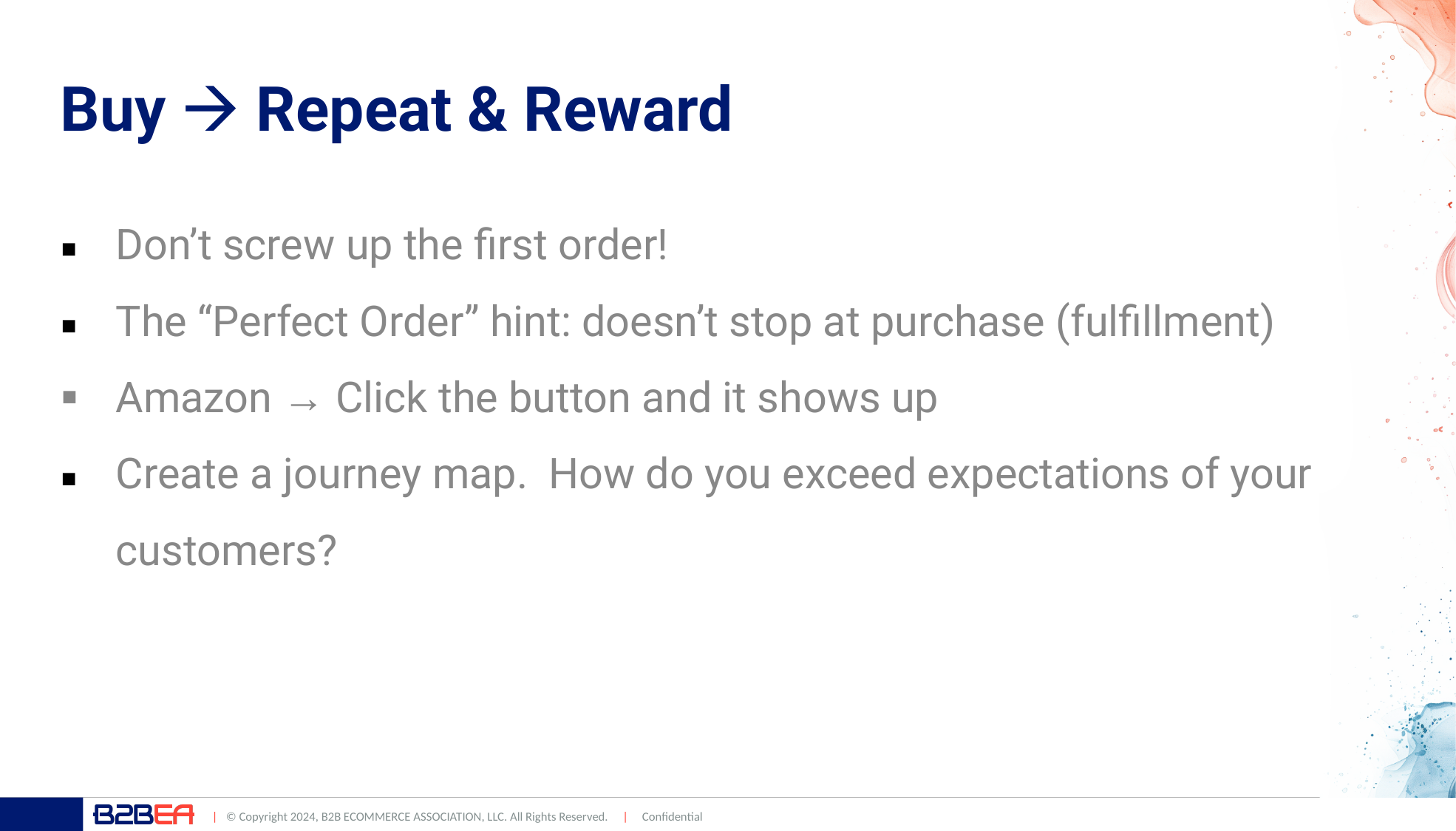

# Buy 🡪 Repeat & Reward
Don’t screw up the first order!
The “Perfect Order” hint: doesn’t stop at purchase (fulfillment)
Amazon → Click the button and it shows up
Create a journey map.  How do you exceed expectations of your customers?